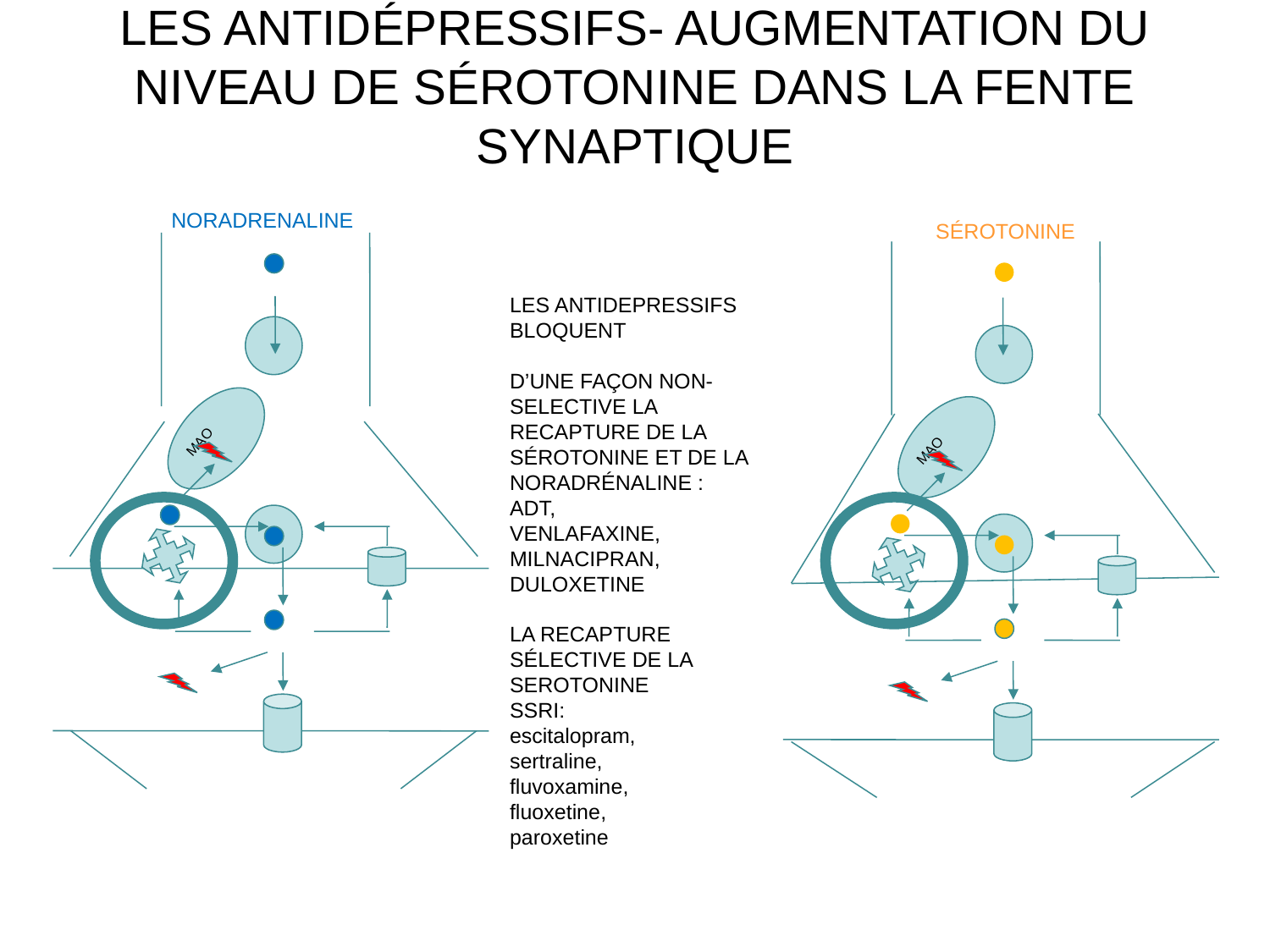

# LES ANTIDÉPRESSIFS- AUGMENTATION DU NIVEAU DE SÉROTONINE DANS LA FENTE SYNAPTIQUE
NORADRENALINE

MAO

SÉROTONINE

MAO

LES ANTIDEPRESSIFS BLOQUENT

D’UNE FAÇON NON-SELECTIVE LA RECAPTURE DE LA SÉROTONINE ET DE LA NORADRÉNALINE :
ADT,
VENLAFAXINE,
MILNACIPRAN,
DULOXETINE

LA RECAPTURE SÉLECTIVE DE LA  SEROTONINE
SSRI:
escitalopram,
sertraline,
fluvoxamine,
fluoxetine,
paroxetine